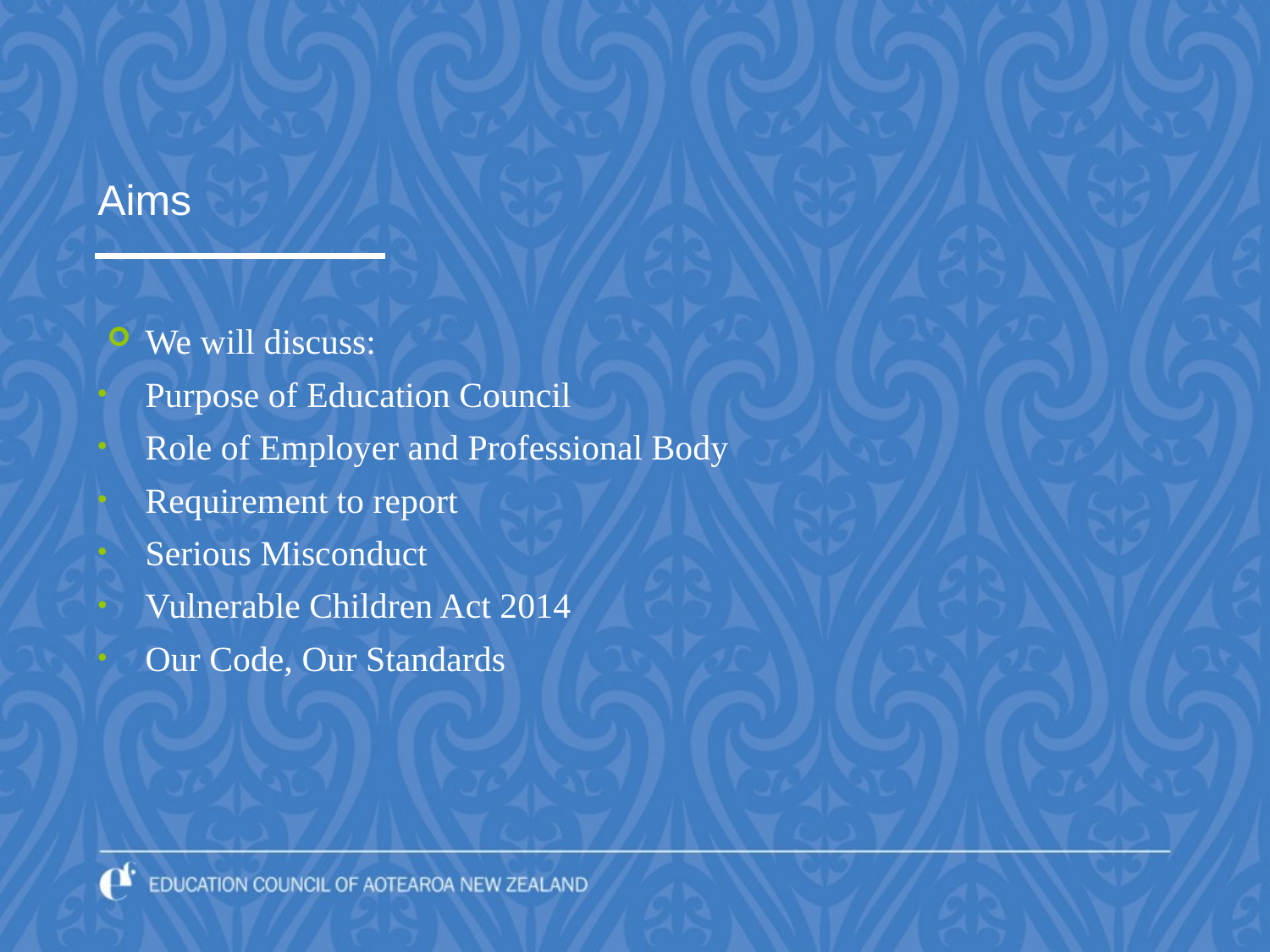

# Aims
We will discuss:
Purpose of Education Council
Role of Employer and Professional Body
Requirement to report
Serious Misconduct
Vulnerable Children Act 2014
Our Code, Our Standards